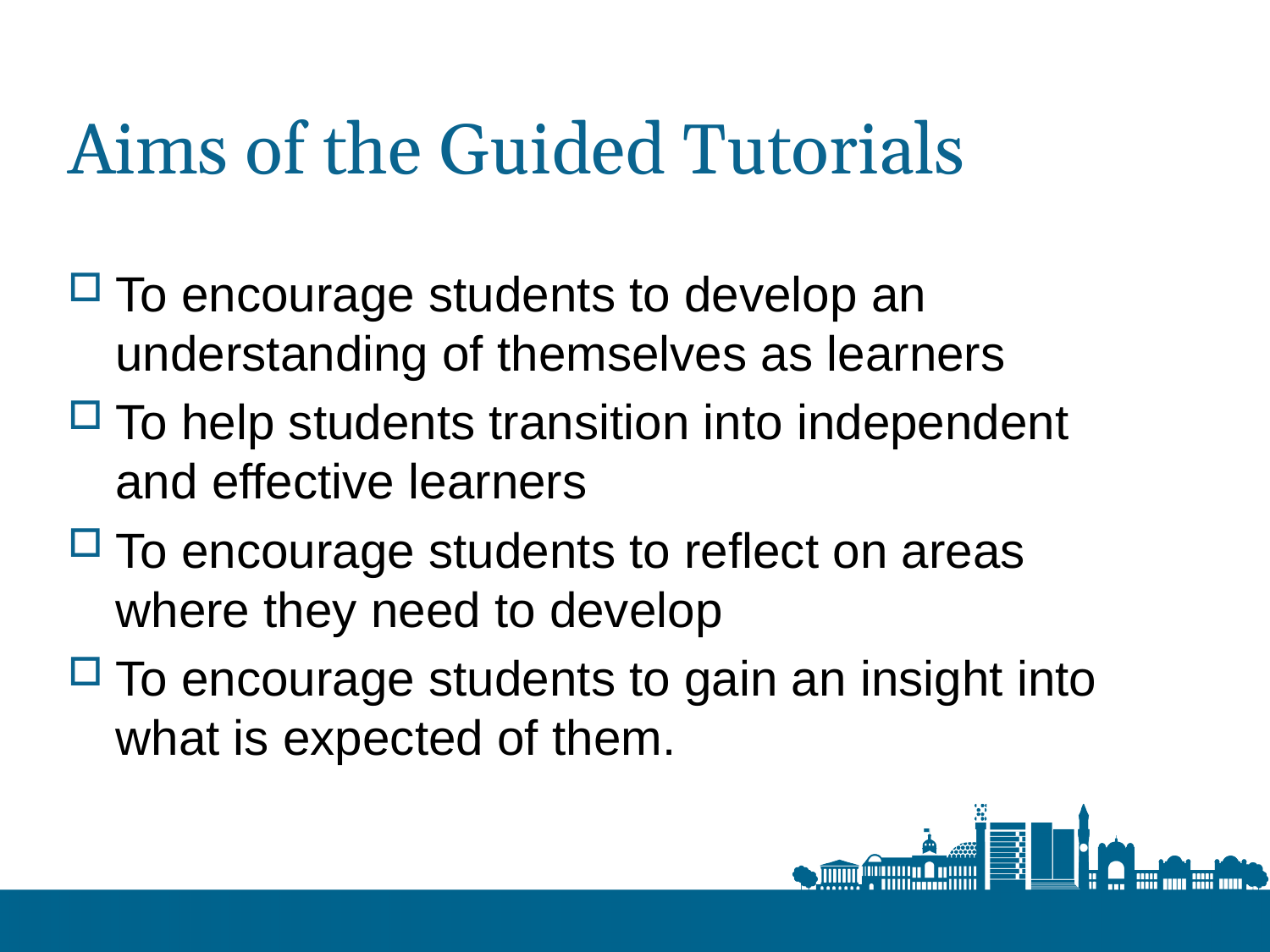

# Aims of the Guided Tutorials
To encourage students to develop an understanding of themselves as learners
To help students transition into independent and effective learners
To encourage students to reflect on areas where they need to develop
To encourage students to gain an insight into what is expected of them.